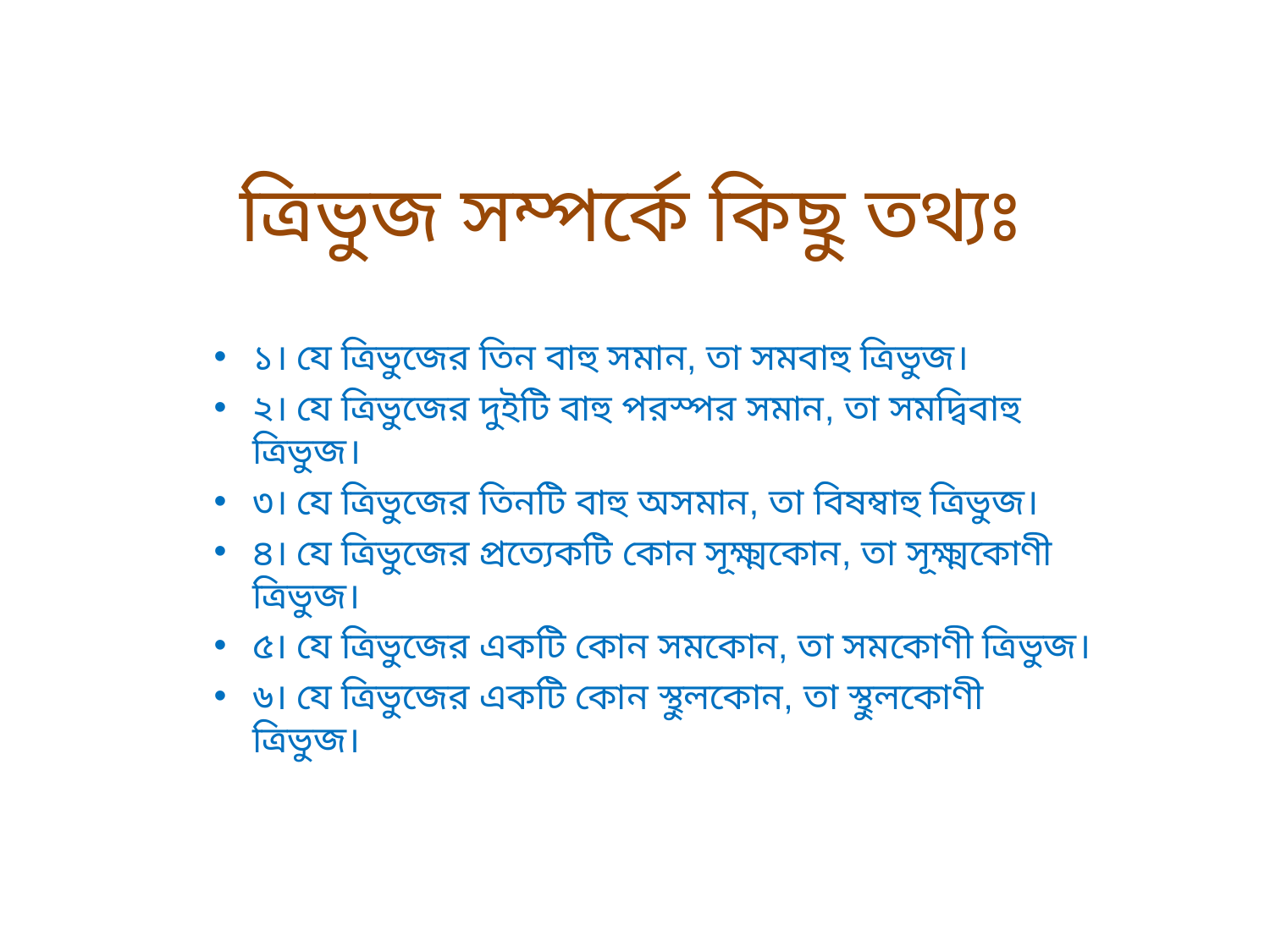

# ত্রিভুজ সম্পর্কে কিছু তথ্যঃ
১। যে ত্রিভুজের তিন বাহু সমান, তা সমবাহু ত্রিভুজ।
২। যে ত্রিভুজের দুইটি বাহু পরস্পর সমান, তা সমদ্বিবাহু ত্রিভুজ।
৩। যে ত্রিভুজের তিনটি বাহু অসমান, তা বিষম্বাহু ত্রিভুজ।
৪। যে ত্রিভুজের প্রত্যেকটি কোন সূক্ষ্মকোন, তা সূক্ষ্মকোণী ত্রিভুজ।
৫। যে ত্রিভুজের একটি কোন সমকোন, তা সমকোণী ত্রিভুজ।
৬। যে ত্রিভুজের একটি কোন স্থুলকোন, তা স্থুলকোণী ত্রিভুজ।